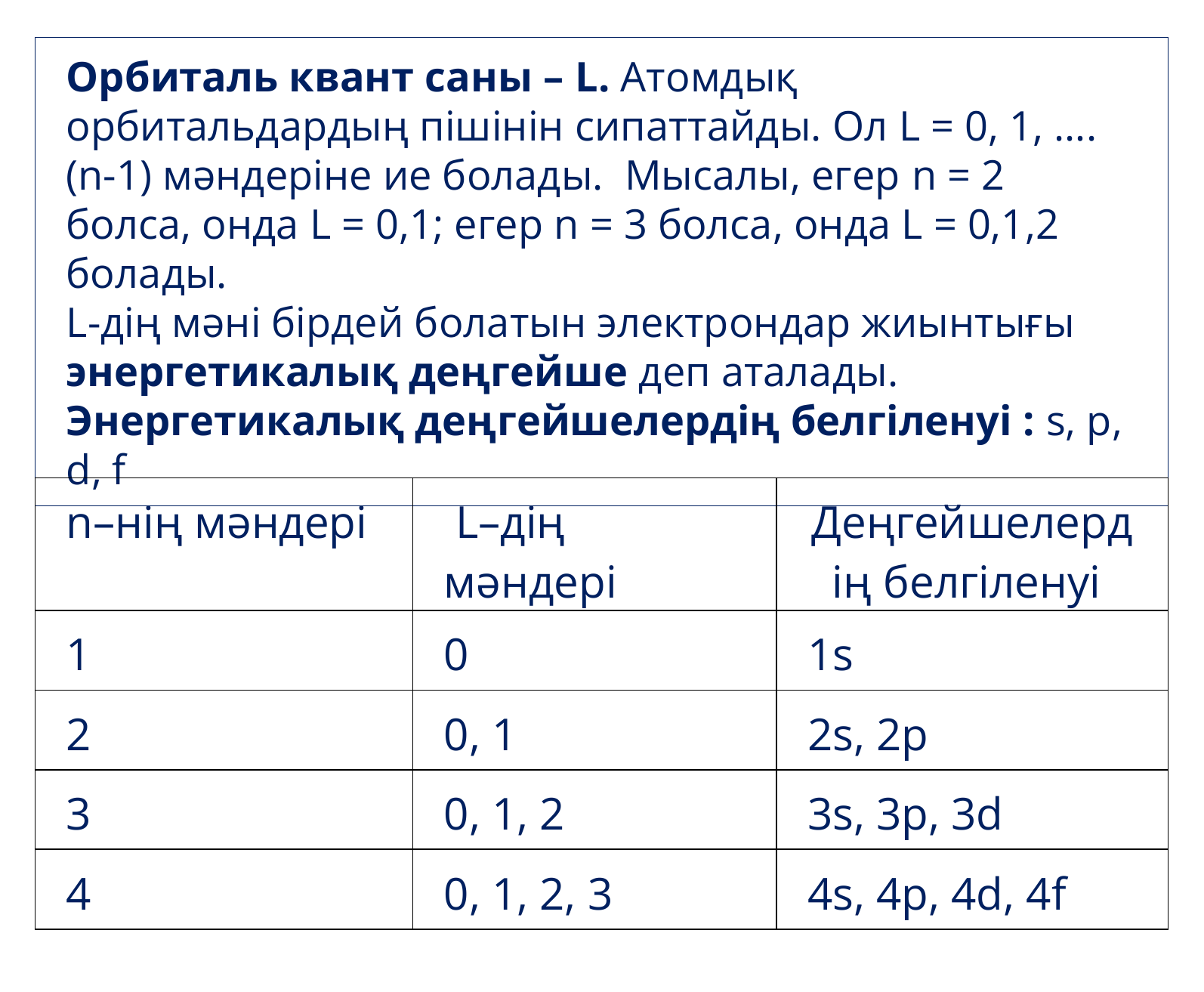

Орбиталь квант саны – L. Атомдық орбитальдардың пішінін сипаттайды. Ол L = 0, 1, …. (n-1) мәндеріне ие болады.  Мысалы, егер n = 2 болса, онда L = 0,1; егер n = 3 болса, онда L = 0,1,2 болады.
L-дің мәні бірдей болатын электрондар жиынтығы энергетикалық деңгейше деп аталады.
Энергетикалық деңгейшелердің белгіленуі : s, p, d, f
| n–нің мәндері | L–дің мәндері | Деңгейшелердің белгіленуі |
| --- | --- | --- |
| 1 | 0 | 1s |
| 2 | 0, 1 | 2s, 2p |
| 3 | 0, 1, 2 | 3s, 3p, 3d |
| 4 | 0, 1, 2, 3 | 4s, 4p, 4d, 4f |